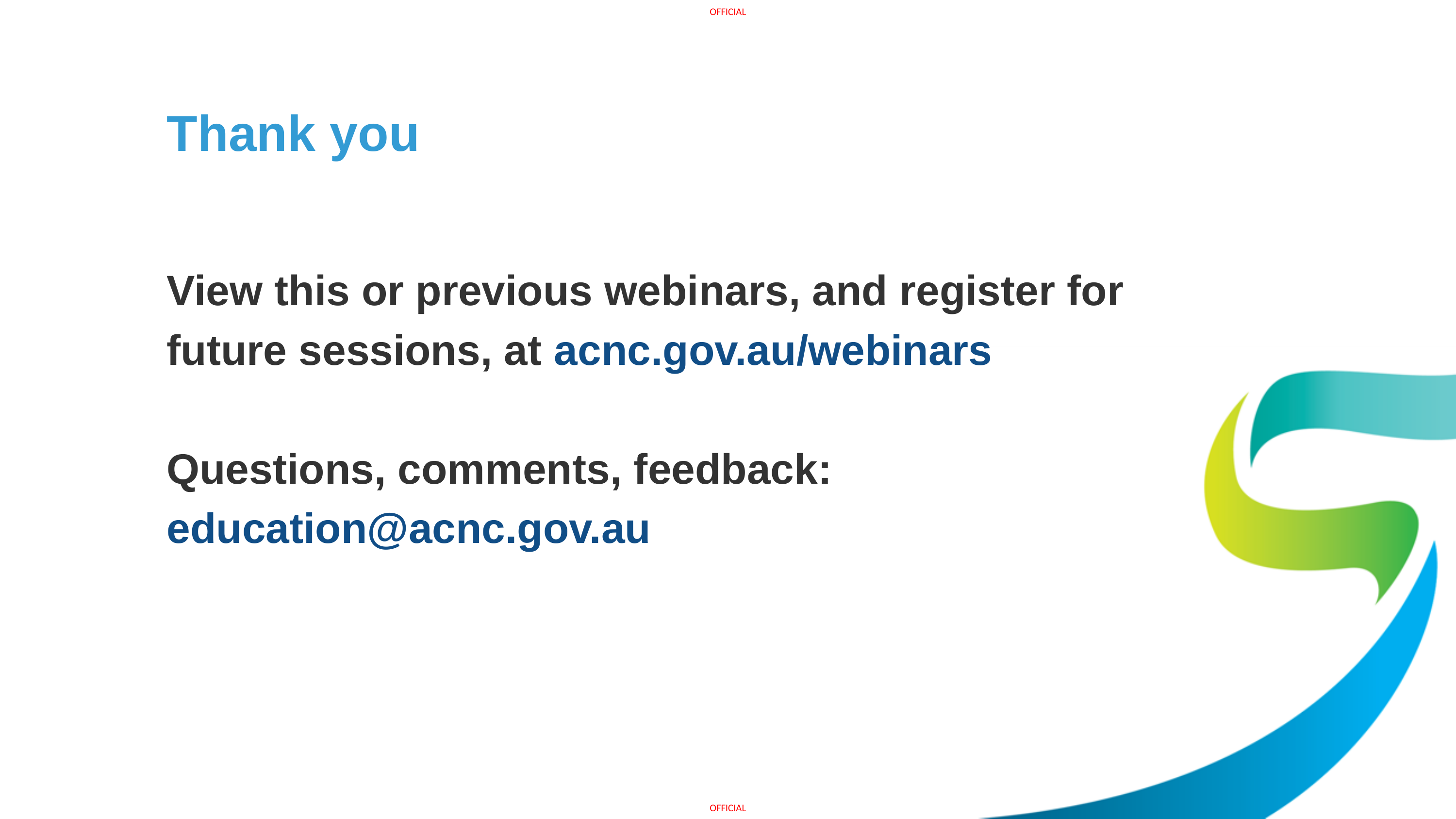

Thank you
View this or previous webinars, and register for future sessions, at acnc.gov.au/webinars​
​
Questions, comments, feedback:​
education@acnc.gov.au